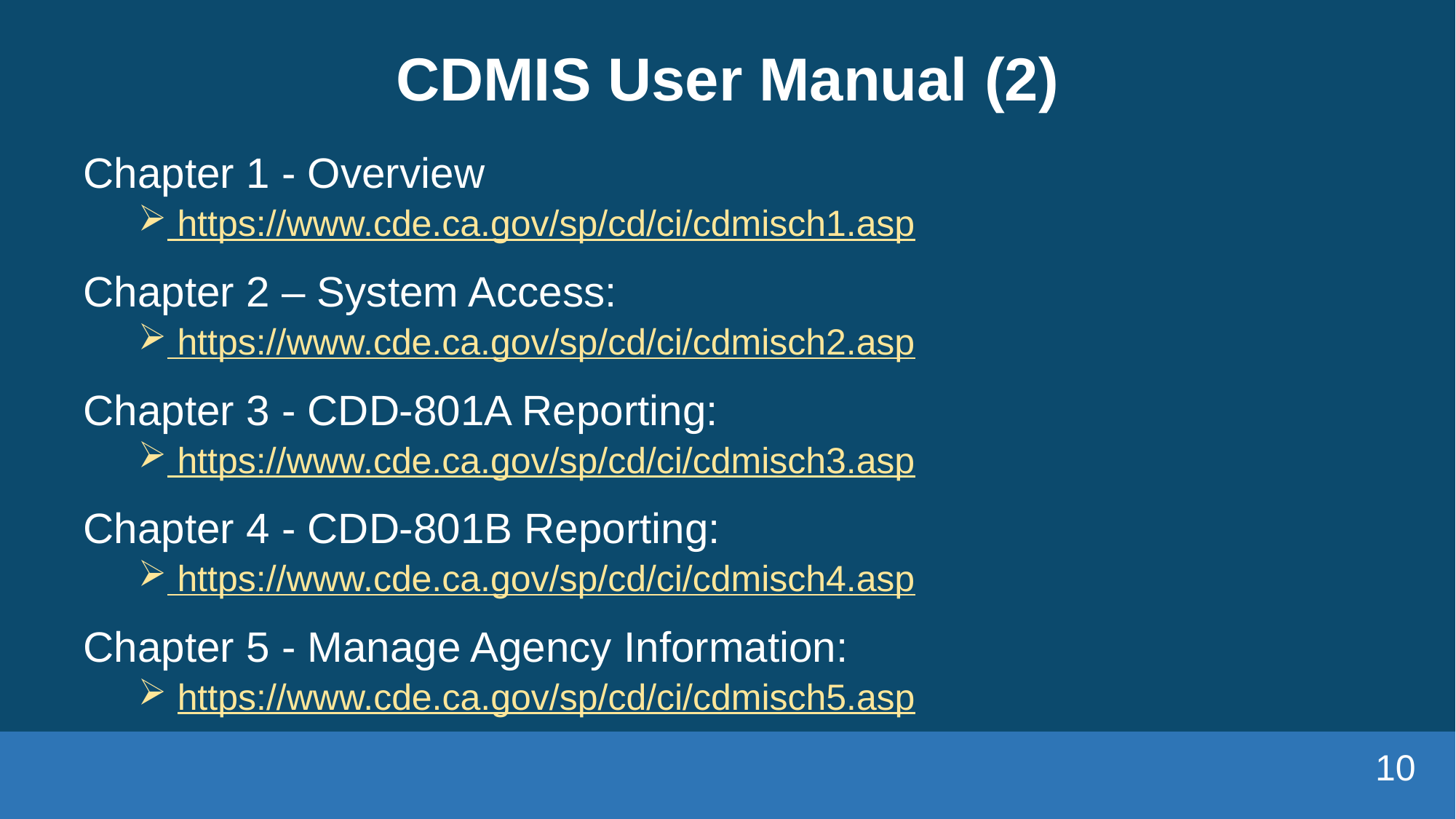

# CDMIS User Manual (2)
Chapter 1 - Overview
 https://www.cde.ca.gov/sp/cd/ci/cdmisch1.asp
Chapter 2 – System Access:
 https://www.cde.ca.gov/sp/cd/ci/cdmisch2.asp
Chapter 3 - CDD-801A Reporting:
 https://www.cde.ca.gov/sp/cd/ci/cdmisch3.asp
Chapter 4 - CDD-801B Reporting:
 https://www.cde.ca.gov/sp/cd/ci/cdmisch4.asp
Chapter 5 - Manage Agency Information:
 https://www.cde.ca.gov/sp/cd/ci/cdmisch5.asp
10